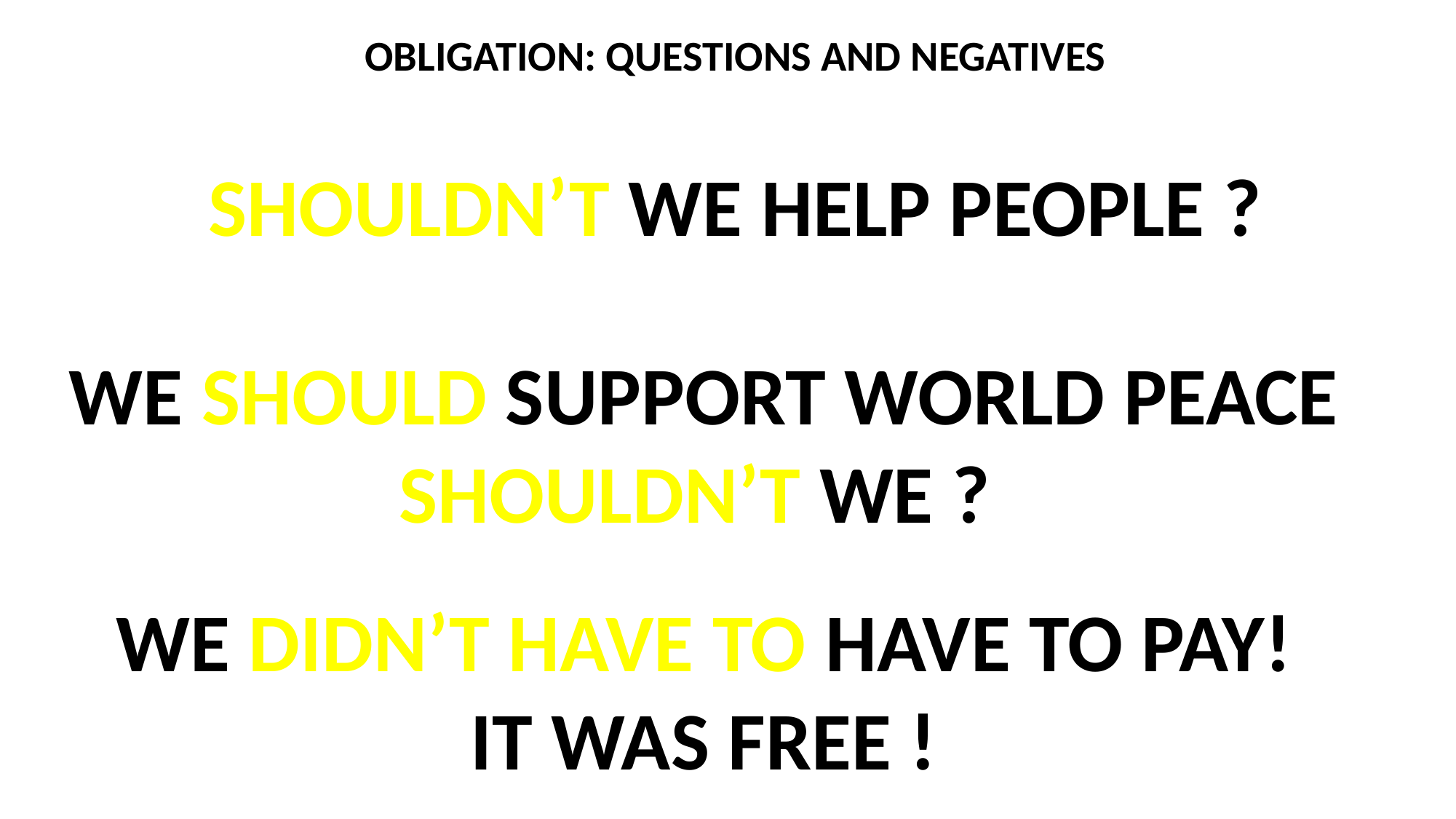

OBLIGATION: QUESTIONS AND NEGATIVES
SHOULDN’T WE HELP PEOPLE ?
WE SHOULD SUPPORT WORLD PEACE SHOULDN’T WE ?

WE DIDN’T HAVE TO HAVE TO PAY! IT WAS FREE !